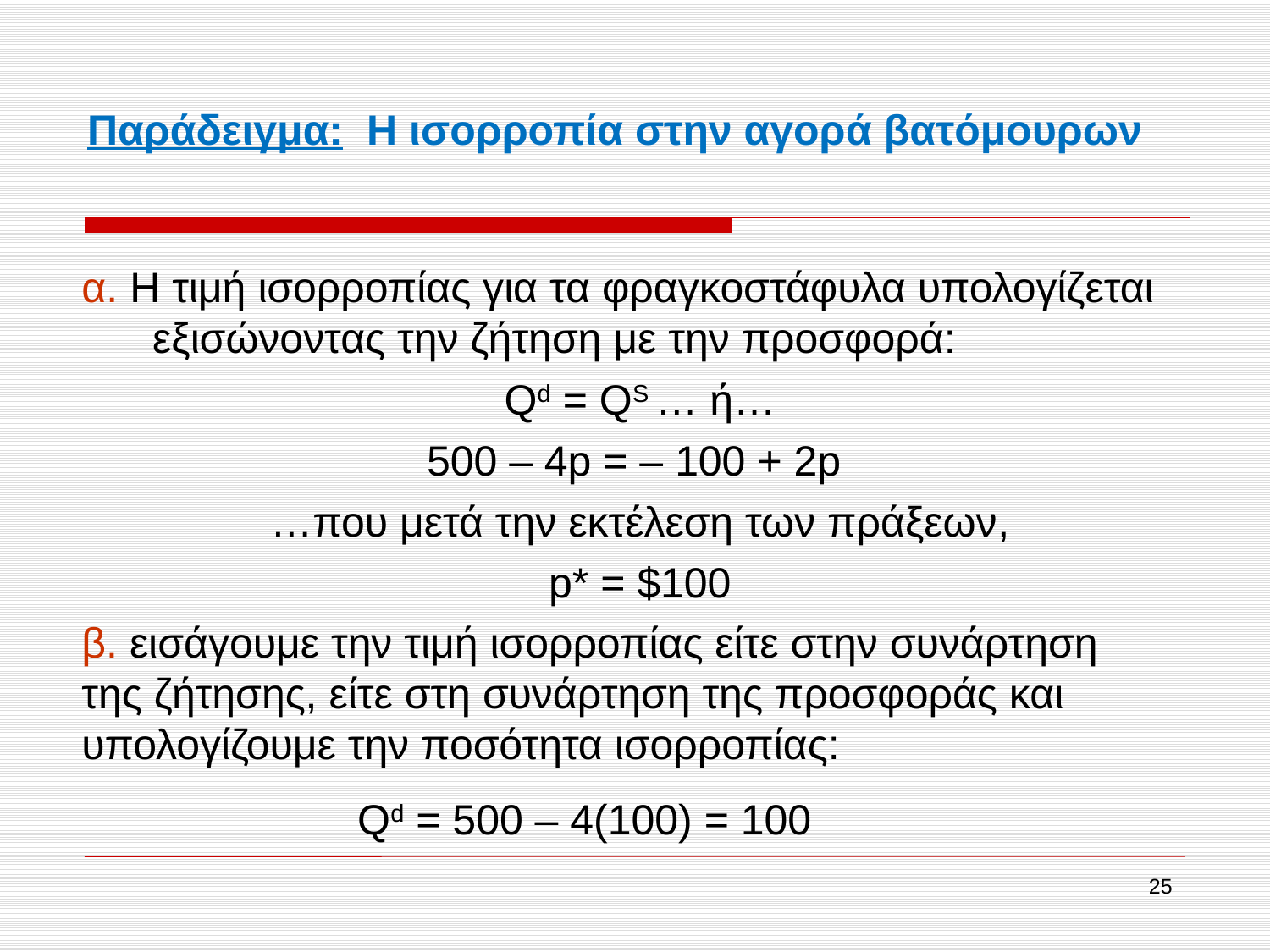

Παράδειγμα:  Η ισορροπία στην αγορά βατόμουρων
α. Η τιμή ισορροπίας για τα φραγκοστάφυλα υπολογίζεται        εξισώνοντας την ζήτηση με την προσφορά:

β. εισάγουμε την τιμή ισορροπίας είτε στην συνάρτηση της ζήτησης, είτε στη συνάρτηση της προσφοράς και υπολογίζουμε την ποσότητα ισορροπίας:

Qd = QS … ή…
500 – 4p = – 100 + 2p
…που μετά την εκτέλεση των πράξεων,
p* = $100

Qd = 500 – 4(100) = 100
25